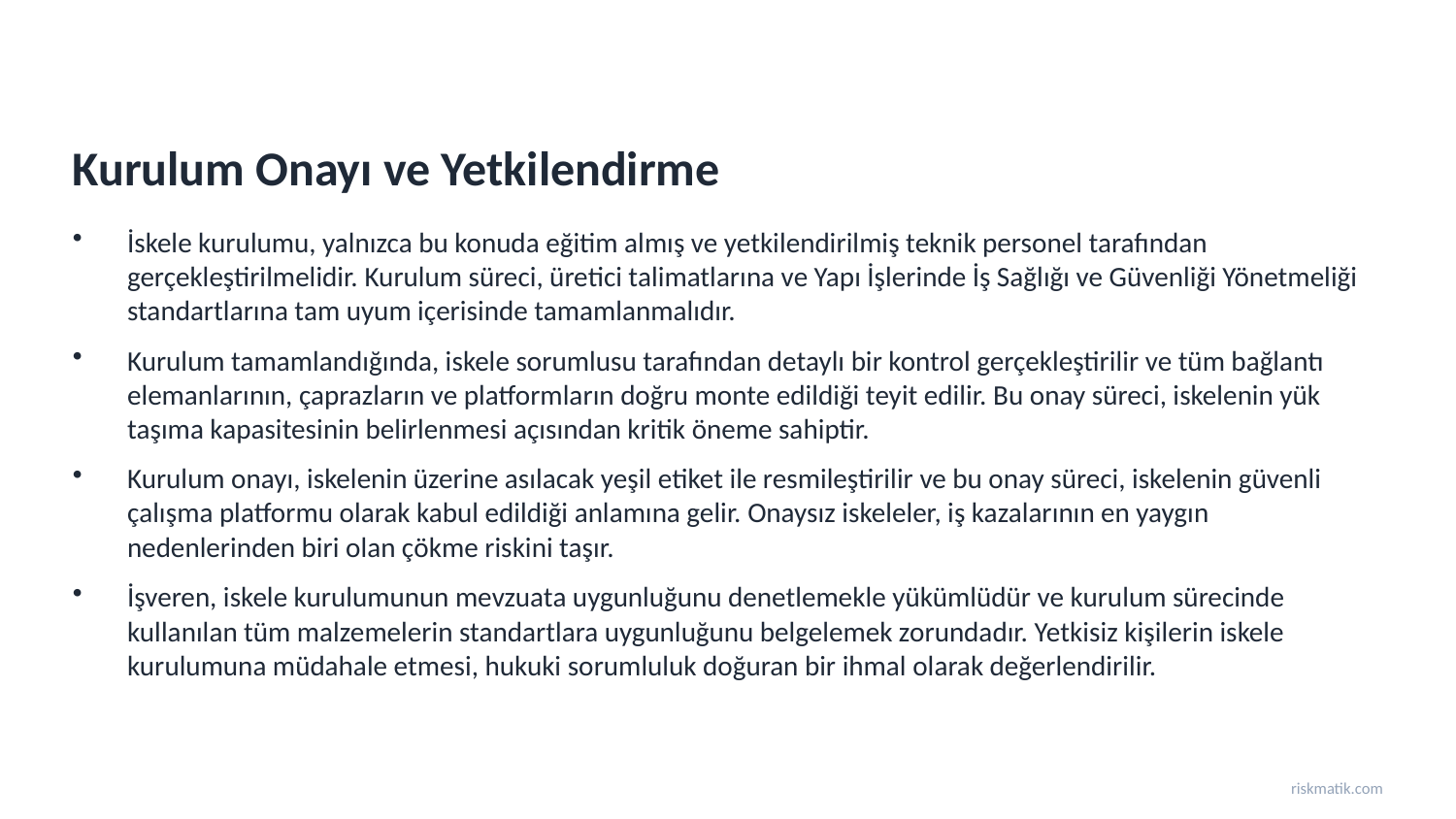

Kurulum Onayı ve Yetkilendirme
İskele kurulumu, yalnızca bu konuda eğitim almış ve yetkilendirilmiş teknik personel tarafından gerçekleştirilmelidir. Kurulum süreci, üretici talimatlarına ve Yapı İşlerinde İş Sağlığı ve Güvenliği Yönetmeliği standartlarına tam uyum içerisinde tamamlanmalıdır.
Kurulum tamamlandığında, iskele sorumlusu tarafından detaylı bir kontrol gerçekleştirilir ve tüm bağlantı elemanlarının, çaprazların ve platformların doğru monte edildiği teyit edilir. Bu onay süreci, iskelenin yük taşıma kapasitesinin belirlenmesi açısından kritik öneme sahiptir.
Kurulum onayı, iskelenin üzerine asılacak yeşil etiket ile resmileştirilir ve bu onay süreci, iskelenin güvenli çalışma platformu olarak kabul edildiği anlamına gelir. Onaysız iskeleler, iş kazalarının en yaygın nedenlerinden biri olan çökme riskini taşır.
İşveren, iskele kurulumunun mevzuata uygunluğunu denetlemekle yükümlüdür ve kurulum sürecinde kullanılan tüm malzemelerin standartlara uygunluğunu belgelemek zorundadır. Yetkisiz kişilerin iskele kurulumuna müdahale etmesi, hukuki sorumluluk doğuran bir ihmal olarak değerlendirilir.
riskmatik.com